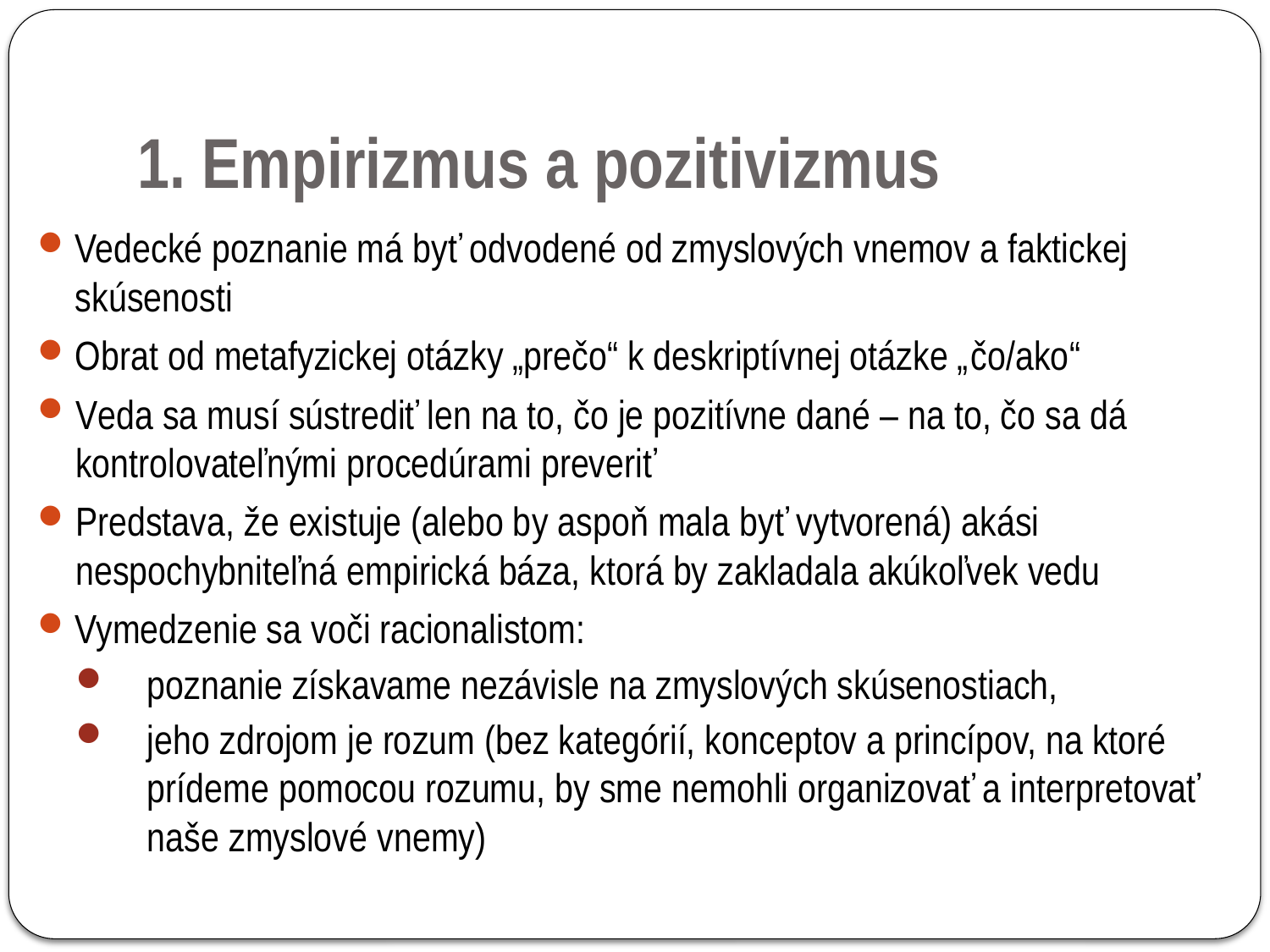

# 1. Empirizmus a pozitivizmus
Vedecké poznanie má byť odvodené od zmyslových vnemov a faktickej skúsenosti
Obrat od metafyzickej otázky „prečo“ k deskriptívnej otázke „čo/ako“
Veda sa musí sústrediť len na to, čo je pozitívne dané – na to, čo sa dá kontrolovateľnými procedúrami preveriť
Predstava, že existuje (alebo by aspoň mala byť vytvorená) akási nespochybniteľná empirická báza, ktorá by zakladala akúkoľvek vedu
Vymedzenie sa voči racionalistom:
poznanie získavame nezávisle na zmyslových skúsenostiach,
jeho zdrojom je rozum (bez kategórií, konceptov a princípov, na ktoré prídeme pomocou rozumu, by sme nemohli organizovať a interpretovať naše zmyslové vnemy)